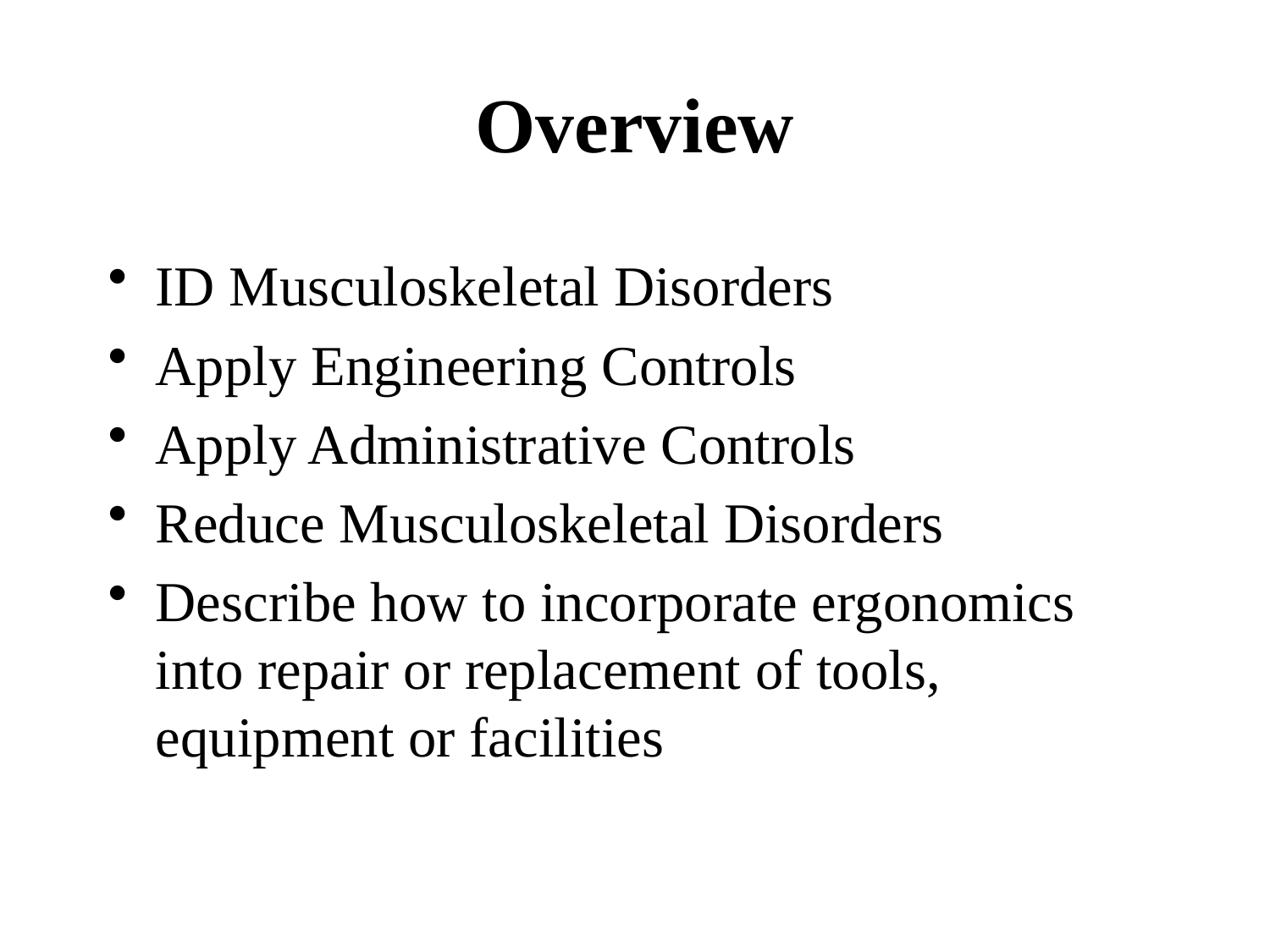

# Overview
ID Musculoskeletal Disorders
Apply Engineering Controls
Apply Administrative Controls
Reduce Musculoskeletal Disorders
Describe how to incorporate ergonomics into repair or replacement of tools, equipment or facilities